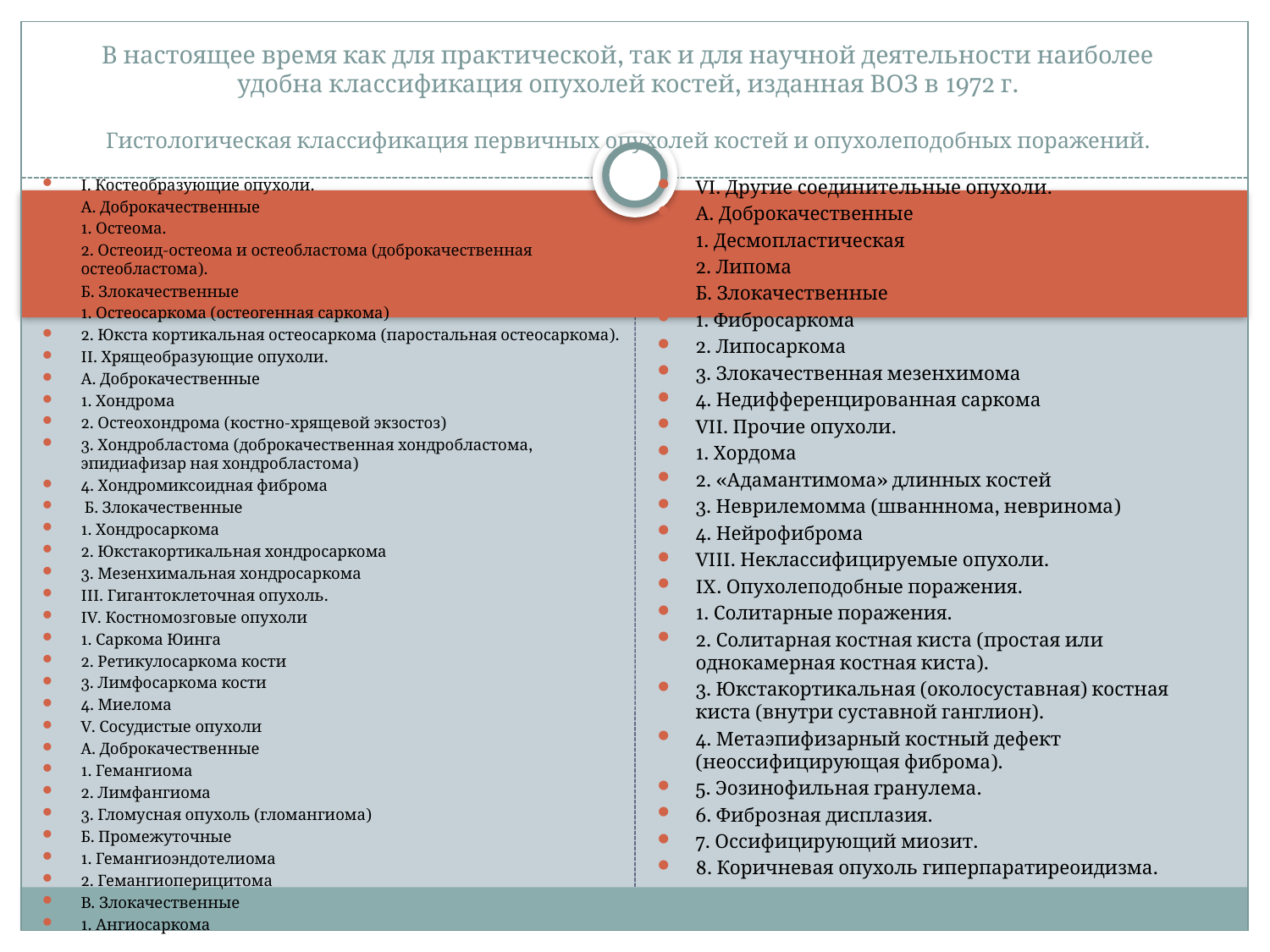

# В настоящее время как для практической, так и для научной деятельности наиболее удобна классификация опухолей костей, изданная ВОЗ в 1972 г. Гистологическая классификация первичных опухолей костей и опухолеподобных поражений.
I. Костеобразующие опухоли.
А. Доброкачественные
1. Остеома.
2. Остеоид-остеома и остеобластома (доброкачественная остеобластома).
Б. Злокачественные
1. Остеосаркома (остеогенная саркома)
2. Юкста кортикальная остеосаркома (паростальная остеосаркома).
II. Хрящеобразующие опухоли.
А. Доброкачественные
1. Хондрома
2. Остеохондрома (костно-хрящевой экзостоз)
3. Хондробластома (доброкачественная хондробластома, эпидиафизар ная хондробластома)
4. Хондромиксоидная фиброма
 Б. Злокачественные
1. Хондросаркома
2. Юкстакортикальная хондросаркома
3. Мезенхимальная хондросаркома
III. Гигантоклеточная опухоль.
IV. Костномозговые опухоли
1. Саркома Юинга
2. Ретикулосаркома кости
3. Лимфосаркома кости
4. Миелома
V. Сосудистые опухоли
A. Доброкачественные
1. Гемангиома
2. Лимфангиома
3. Гломусная опухоль (гломангиома)
Б. Промежуточные
1. Гемангиоэндотелиома
2. Гемангиоперицитома
B. Злокачественные
1. Ангиосаркома

VI. Другие соединительные опухоли.
А. Доброкачественные
1. Десмопластическая
2. Липома
Б. Злокачественные
1. Фибросаркома
2. Липосаркома
3. Злокачественная мезенхимома
4. Недифференцированная саркома
VII. Прочие опухоли.
1. Хордома
2. «Адамантимома» длинных костей
3. Неврилемомма (шванннома, невринома)
4. Нейрофиброма
VIII. Неклассифицируемые опухоли.
IX. Опухолеподобные поражения.
1. Солитарные поражения.
2. Солитарная костная киста (простая или однокамерная костная киста).
3. Юкстакортикальная (околосуставная) костная киста (внутри суставной ганглион).
4. Метаэпифизарный костный дефект (неоссифицирующая фиброма).
5. Эозинофильная гранулема.
6. Фиброзная дисплазия.
7. Оссифицирующий миозит.
8. Коричневая опухоль гиперпаратиреоидизма.